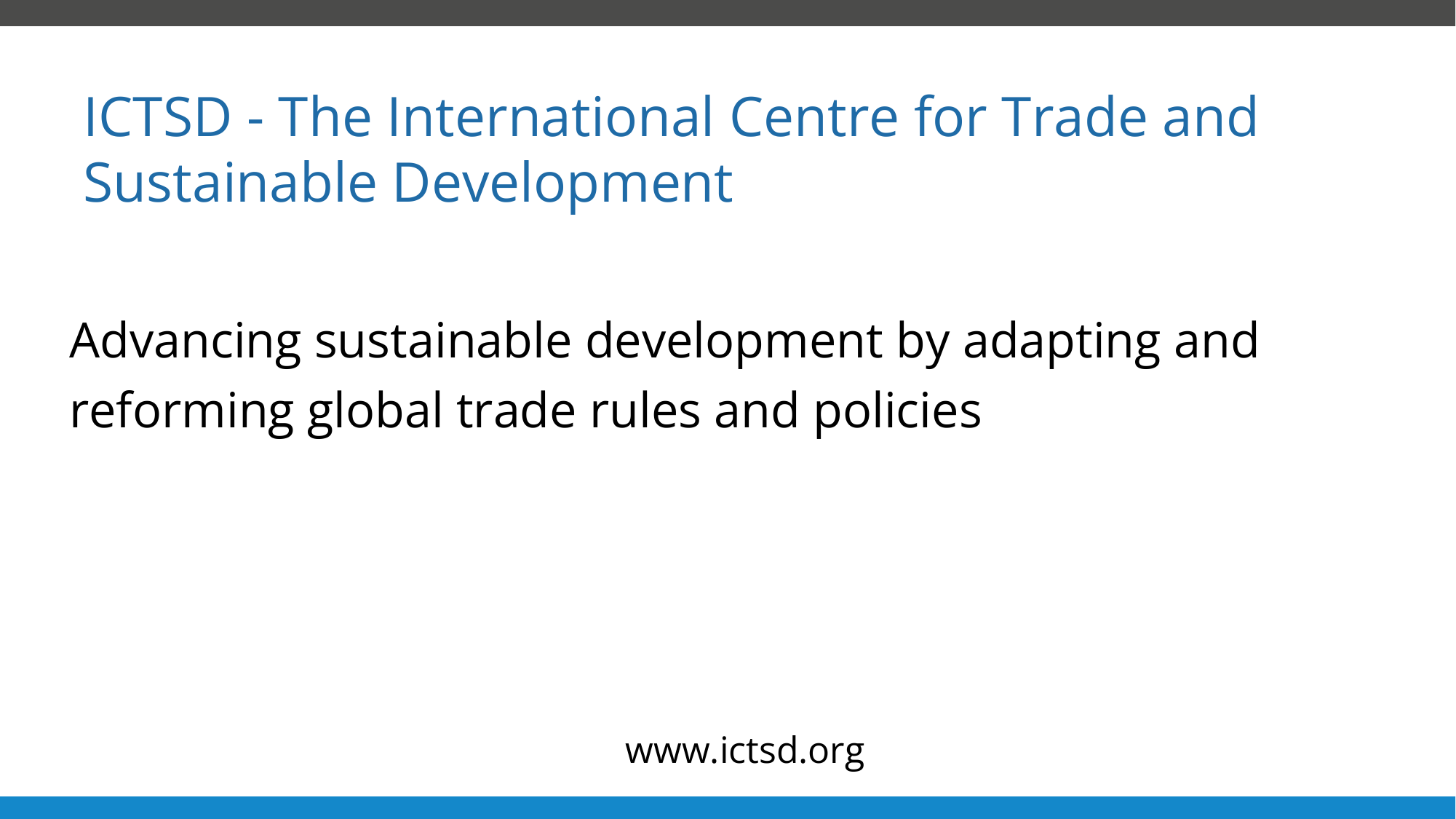

ICTSD - The International Centre for Trade and Sustainable Development
Advancing sustainable development by adapting and reforming global trade rules and policies

www.ictsd.org